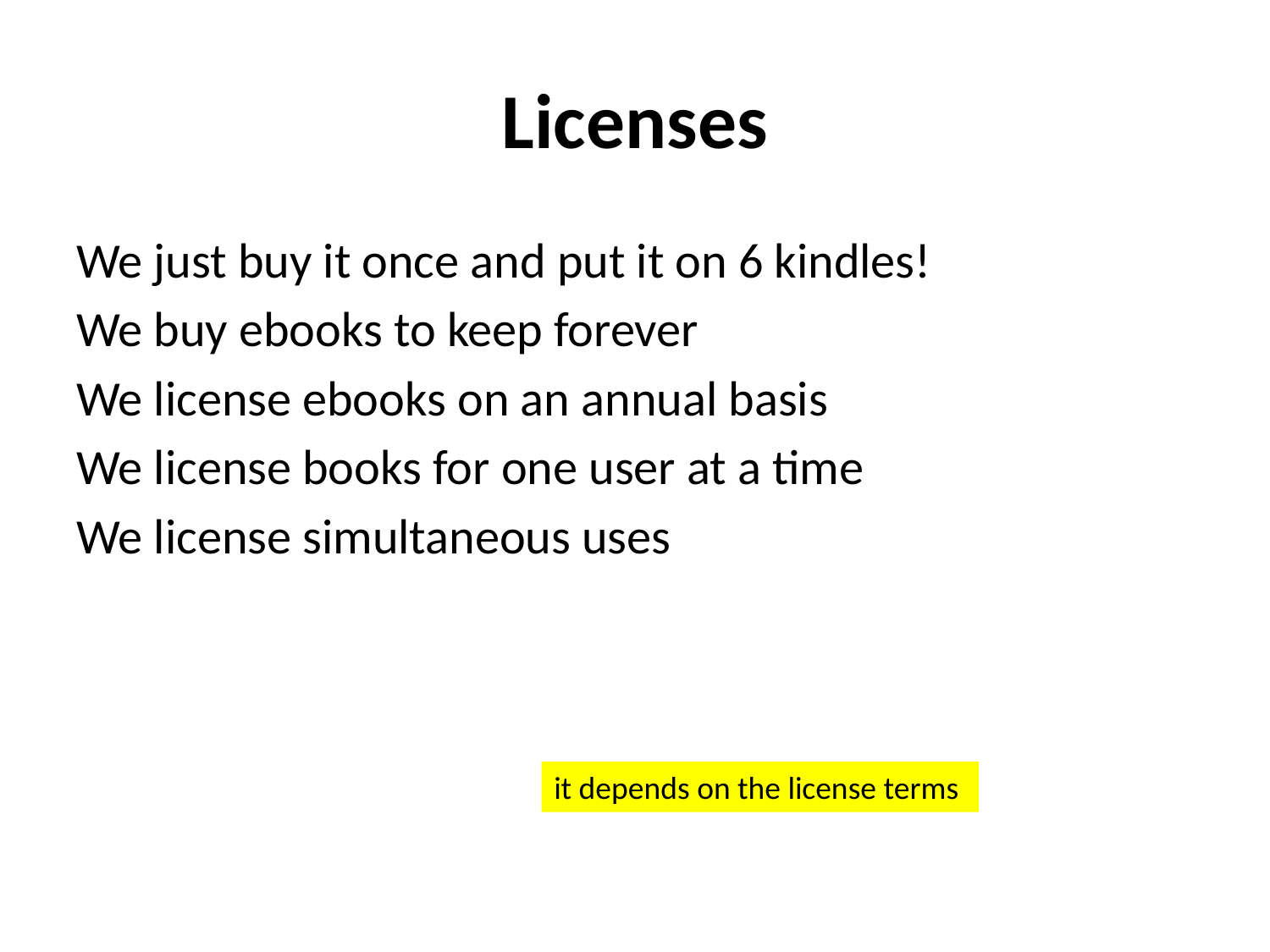

# Licenses
We just buy it once and put it on 6 kindles!
We buy ebooks to keep forever
We license ebooks on an annual basis
We license books for one user at a time
We license simultaneous uses

it depends on the license terms